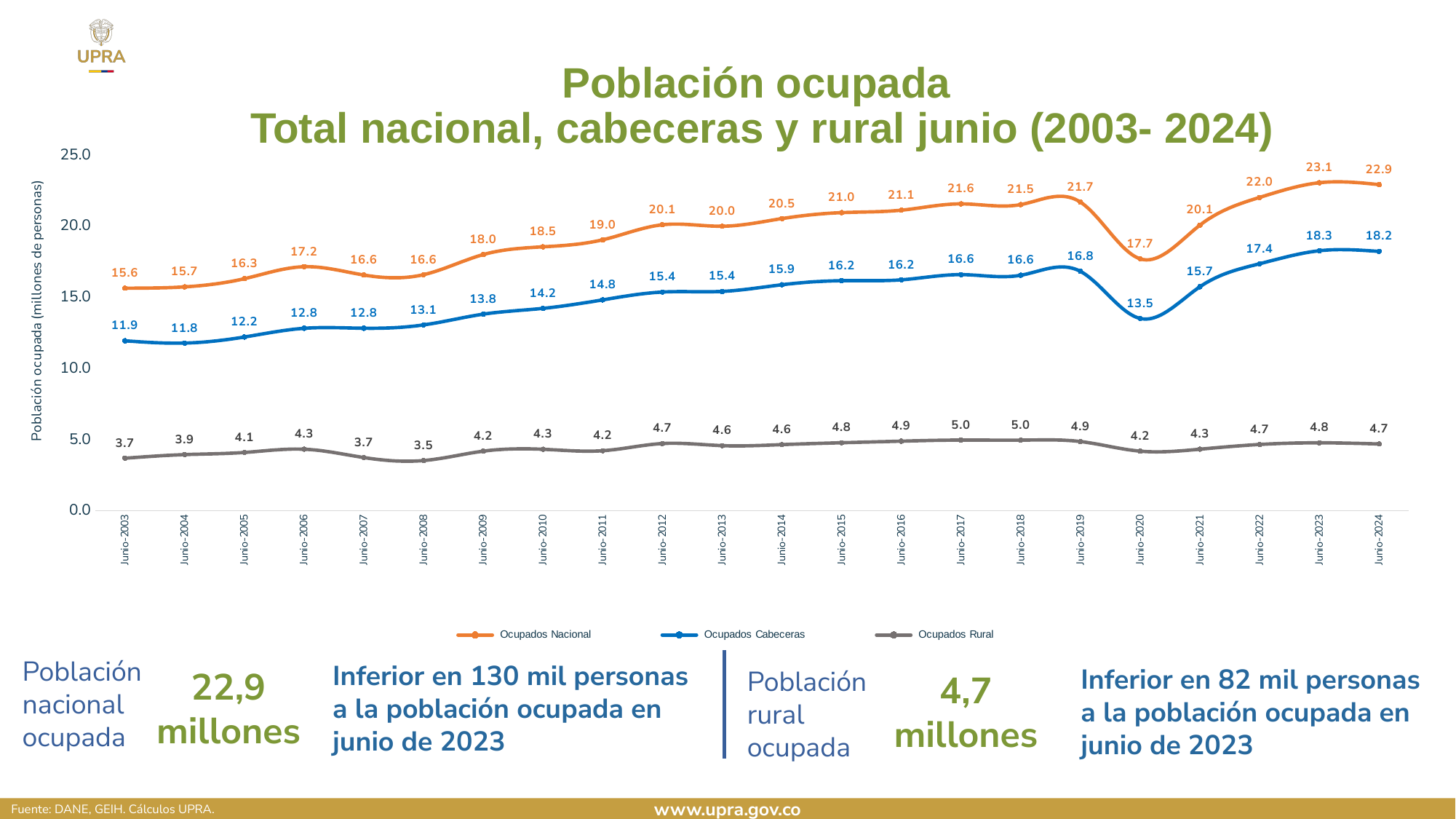

Población ocupada
Total nacional, cabeceras y rural junio (2003- 2024)

### Chart

| Category |  Ocupados Nacional  |  Ocupados Cabeceras  |  Ocupados Rural  |
|---|---|---|---|
| Junio-2003 | 15.642019 | 11.946365 | 3.6956540000000007 |
| Junio-2004 | 15.734732 | 11.787061 | 3.947671 |
| Junio-2005 | 16.310700999999998 | 12.212665000000001 | 4.098035999999999 |
| Junio-2006 | 17.151179 | 12.823481 | 4.327698000000001 |
| Junio-2007 | 16.568842 | 12.827519214 | 3.7413227860000005 |
| Junio-2008 | 16.592557 | 13.061647373 | 3.530909627000001 |
| Junio-2009 | 18.008003000000002 | 13.818626461 | 4.189376539 |
| Junio-2010 | 18.548732 | 14.224825999999998 | 4.323906000000001 |
| Junio-2011 | 19.043343 | 14.822216000000001 | 4.221127 |
| Junio-2012 | 20.099161 | 15.37289 | 4.7262710000000006 |
| Junio-2013 | 19.996216 | 15.416518 | 4.5796980000000005 |
| Junio-2014 | 20.53305 | 15.883147000000001 | 4.649902999999998 |
| Junio-2015 | 20.953353 | 16.170821 | 4.782531999999999 |
| Junio-2016 | 21.124232 | 16.231486999999998 | 4.892745000000001 |
| Junio-2017 | 21.568195 | 16.596185000000002 | 4.972009999999998 |
| Junio-2018 | 21.516866999999998 | 16.552866 | 4.964000999999997 |
| Junio-2019 | 21.689292000000002 | 16.823383999999997 | 4.865908000000003 |
| Junio-2020 | 17.705471000000003 | 13.514967 | 4.190504000000001 |
| Junio-2021 | 20.072811 | 15.743711 | 4.329100000000002 |
| Junio-2022 | 22.022596 | 17.360583 | 4.662013000000003 |
| Junio-2023 | 23.052256 | 18.274073 | 4.778183000000001 |
| Junio-2024 | 22.921956001509788 | 18.2262297266247 | 4.695726274885088 |
Población nacional
ocupada
Inferior en 130 mil personas a la población ocupada en junio de 2023
Inferior en 82 mil personas a la población ocupada en junio de 2023
22,9 millones
Población rural
ocupada
4,7 millones
Fuente: DANE, GEIH. Cálculos UPRA.